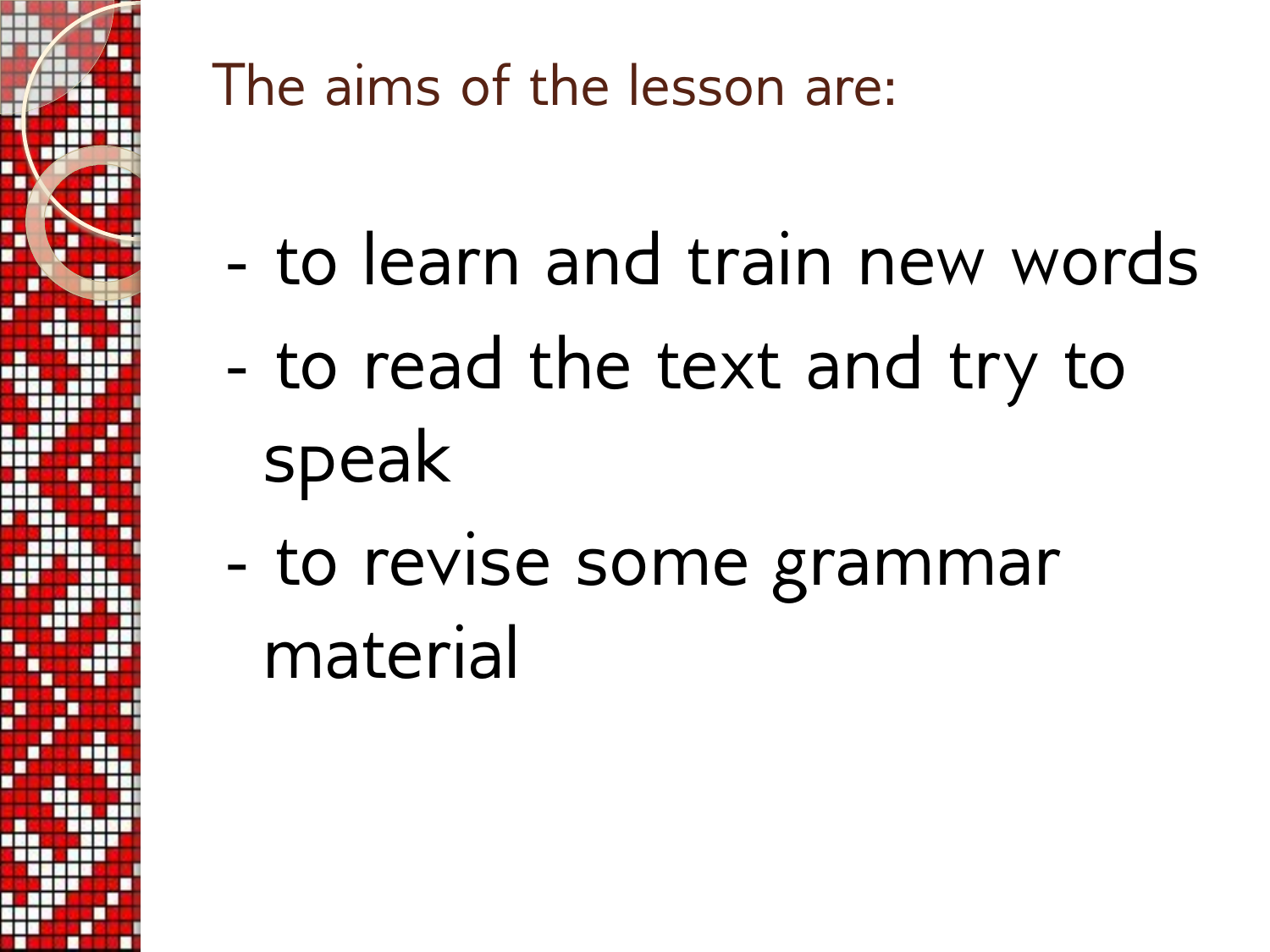

# The aims of the lesson are:
- to learn and train new words
- to read the text and try to speak
- to revise some grammar material